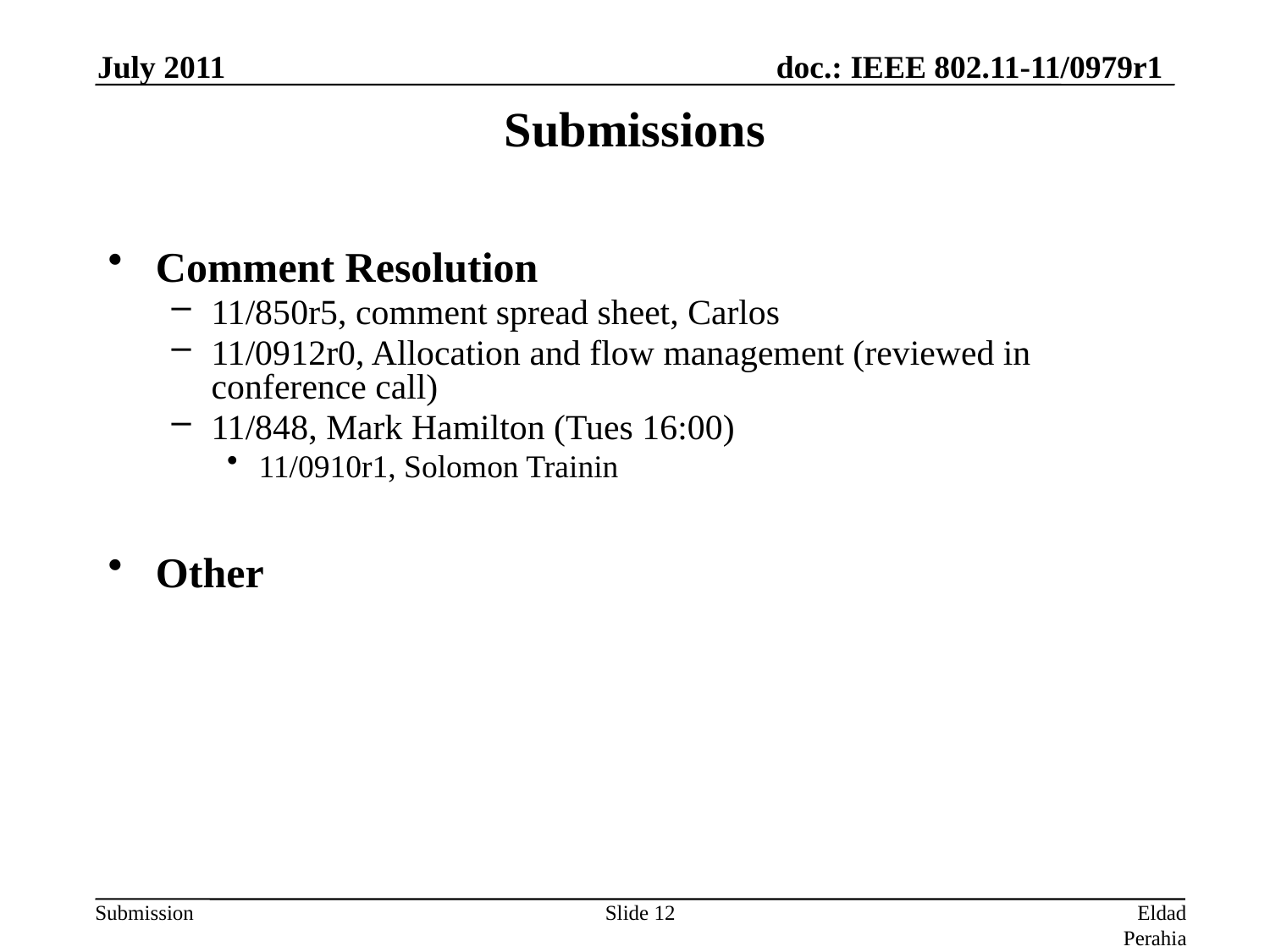

July 2011
# Submissions
Comment Resolution
11/850r5, comment spread sheet, Carlos
11/0912r0, Allocation and flow management (reviewed in conference call)
11/848, Mark Hamilton (Tues 16:00)
11/0910r1, Solomon Trainin

Other
Slide 12
Eldad Perahia, Intel Corporation